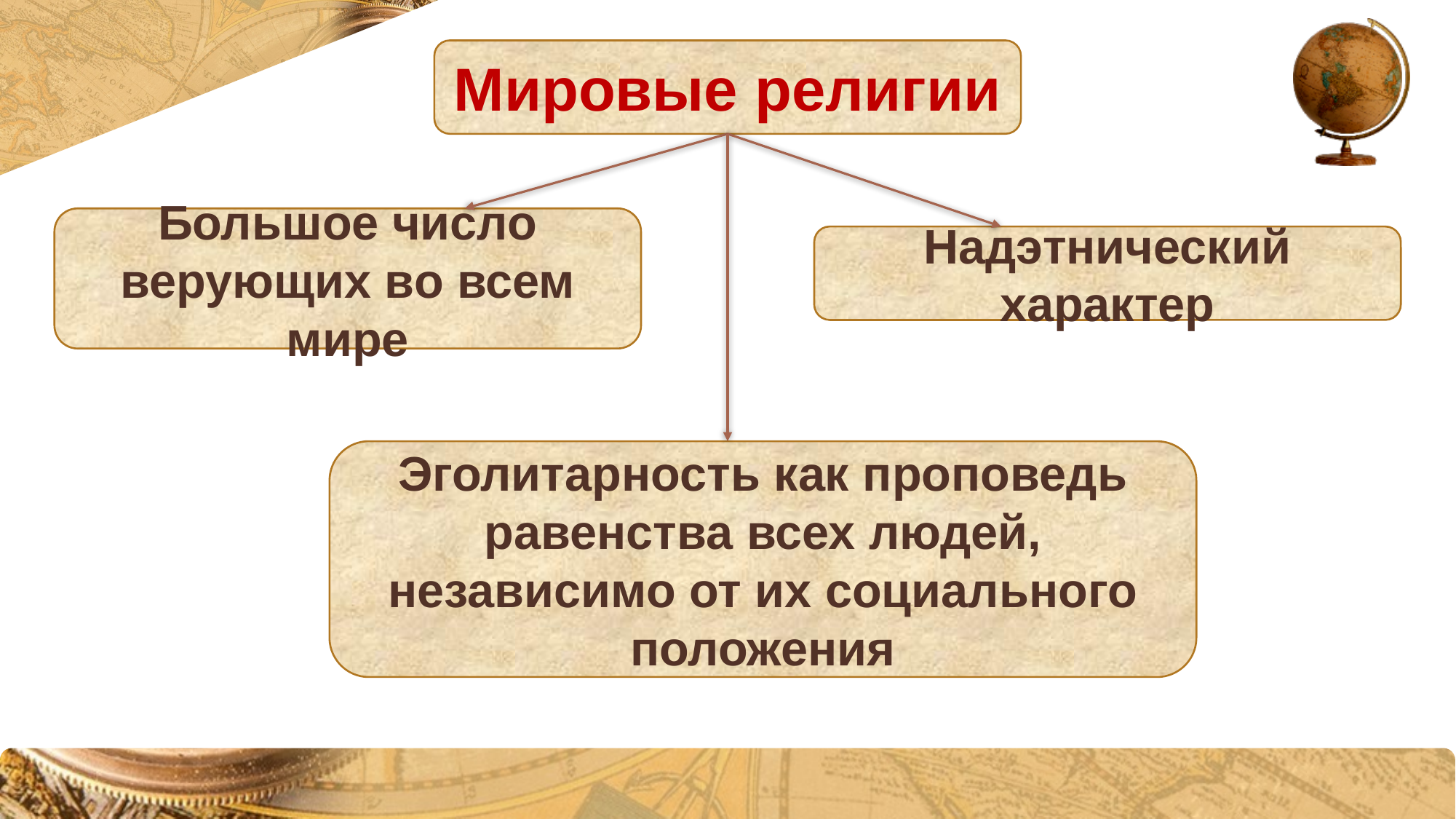

Мировые религии
Большое число верующих во всем мире
Надэтнический характер
Эголитарность как проповедь равенства всех людей, независимо от их социального положения